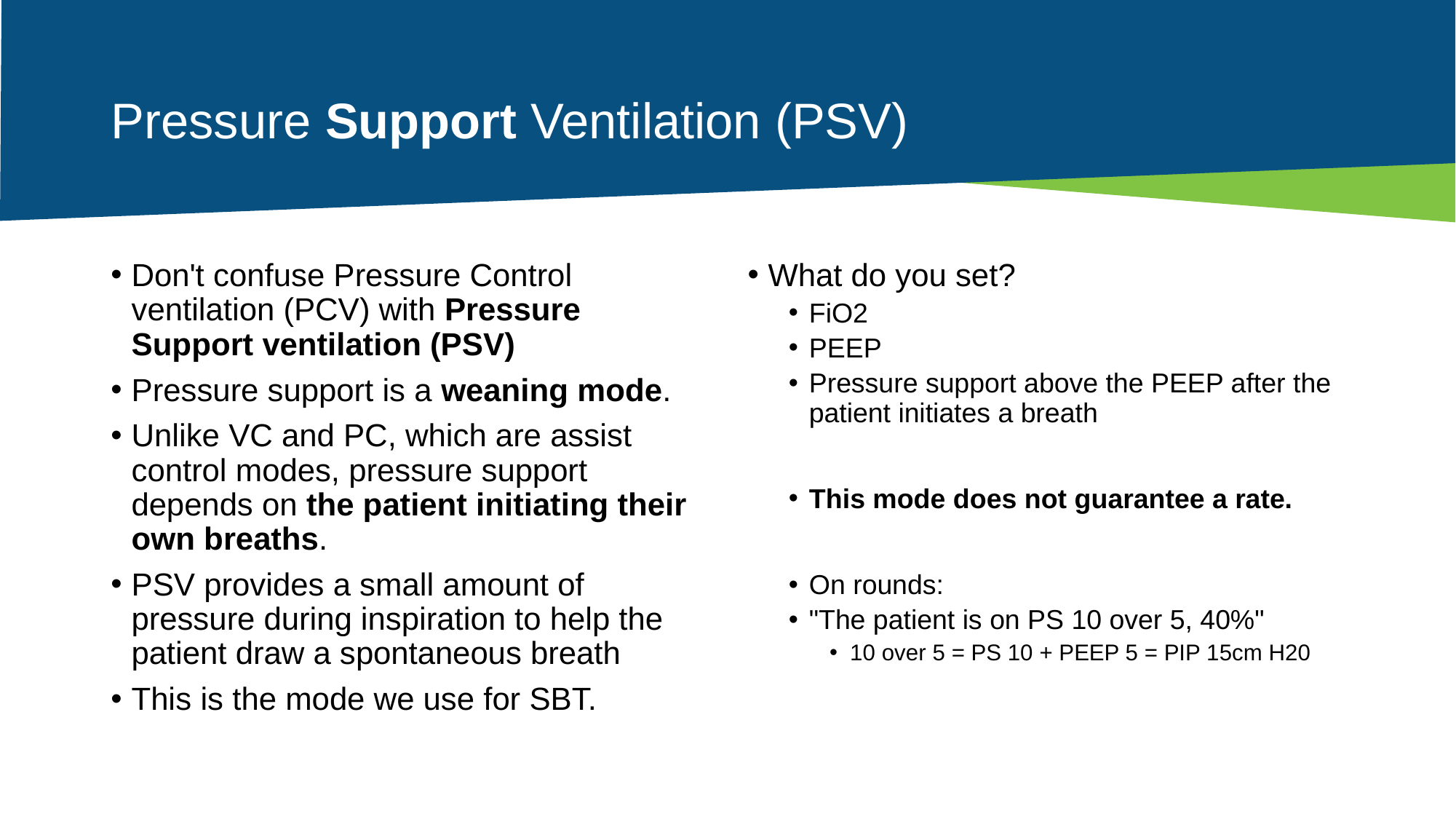

# Pressure Support Ventilation (PSV)
Don't confuse Pressure Control ventilation (PCV) with Pressure Support ventilation (PSV)
Pressure support is a weaning mode.
Unlike VC and PC, which are assist control modes, pressure support depends on the patient initiating their own breaths.
PSV provides a small amount of pressure during inspiration to help the patient draw a spontaneous breath
This is the mode we use for SBT.
What do you set?
FiO2
PEEP
Pressure support above the PEEP after the patient initiates a breath

This mode does not guarantee a rate.

On rounds:
"The patient is on PS 10 over 5, 40%"
10 over 5 = PS 10 + PEEP 5 = PIP 15cm H20